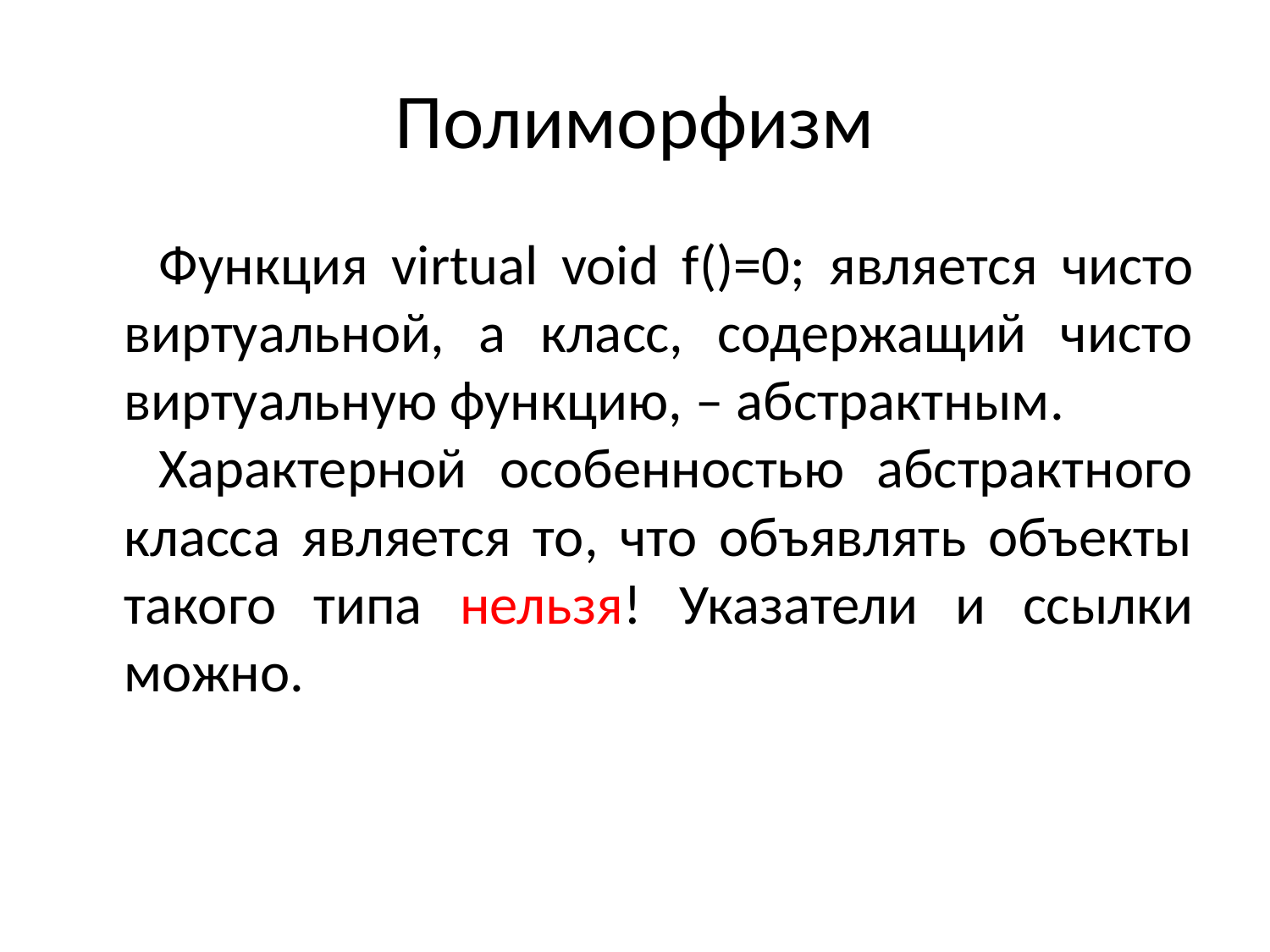

# Полиморфизм
Функция virtual void f()=0; является чисто виртуальной, а класс, содержащий чисто виртуальную функцию, – абстрактным.
Характерной особенностью абстрактного класса является то, что объявлять объекты такого типа нельзя! Указатели и ссылки можно.